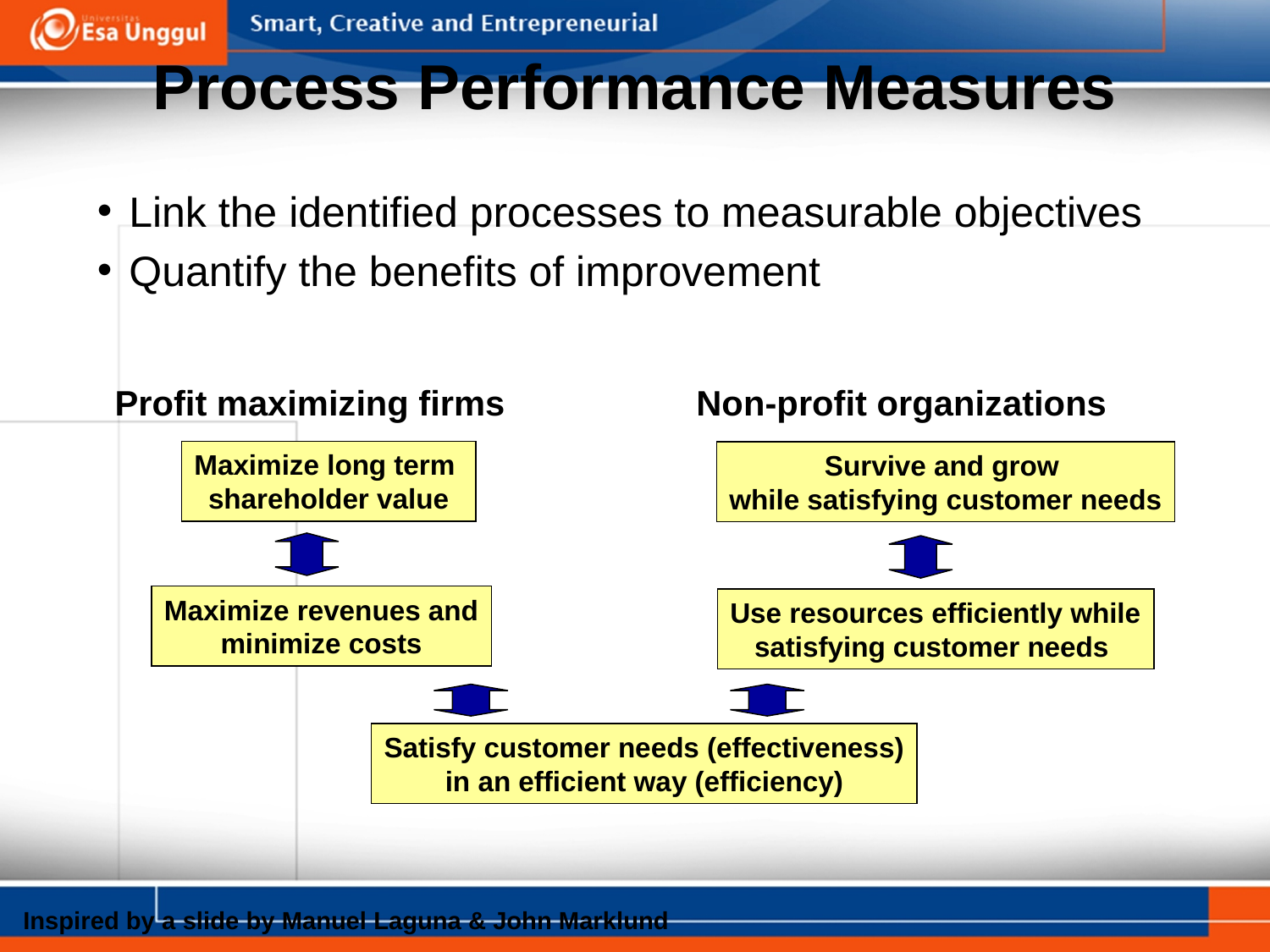

Process Performance Measures
Link the identified processes to measurable objectives
Quantify the benefits of improvement
Profit maximizing firms
Non-profit organizations
Maximize long term
shareholder value
Survive and grow
while satisfying customer needs

Maximize revenues and
minimize costs
Use resources efficiently while
satisfying customer needs

Satisfy customer needs (effectiveness)
in an efficient way (efficiency)
Inspired by a slide by Manuel Laguna & John Marklund